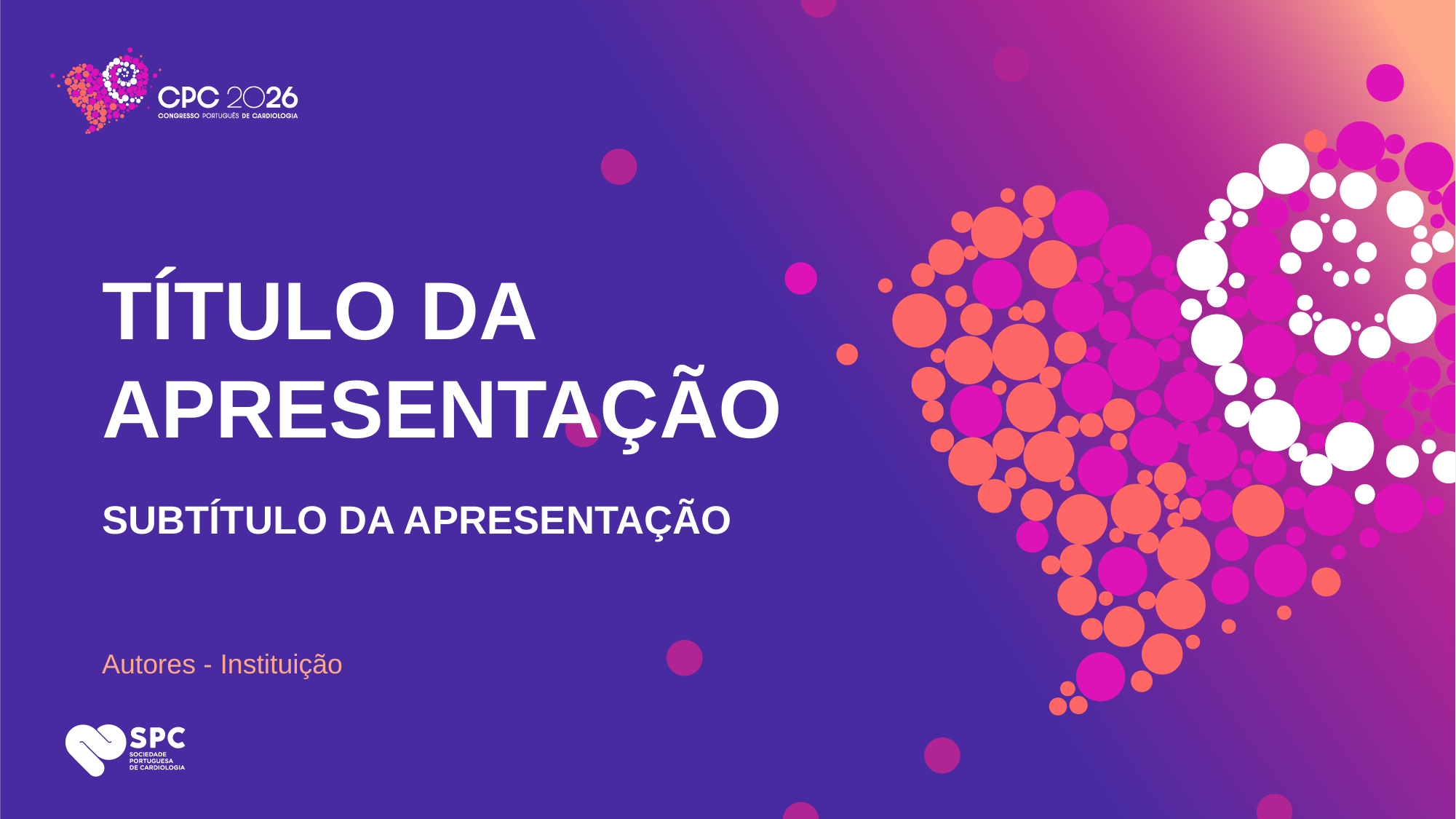

TÍTULO DA
APRESENTAÇÃO
SUBTÍTULO DA APRESENTAÇÃO
Autores - Instituição